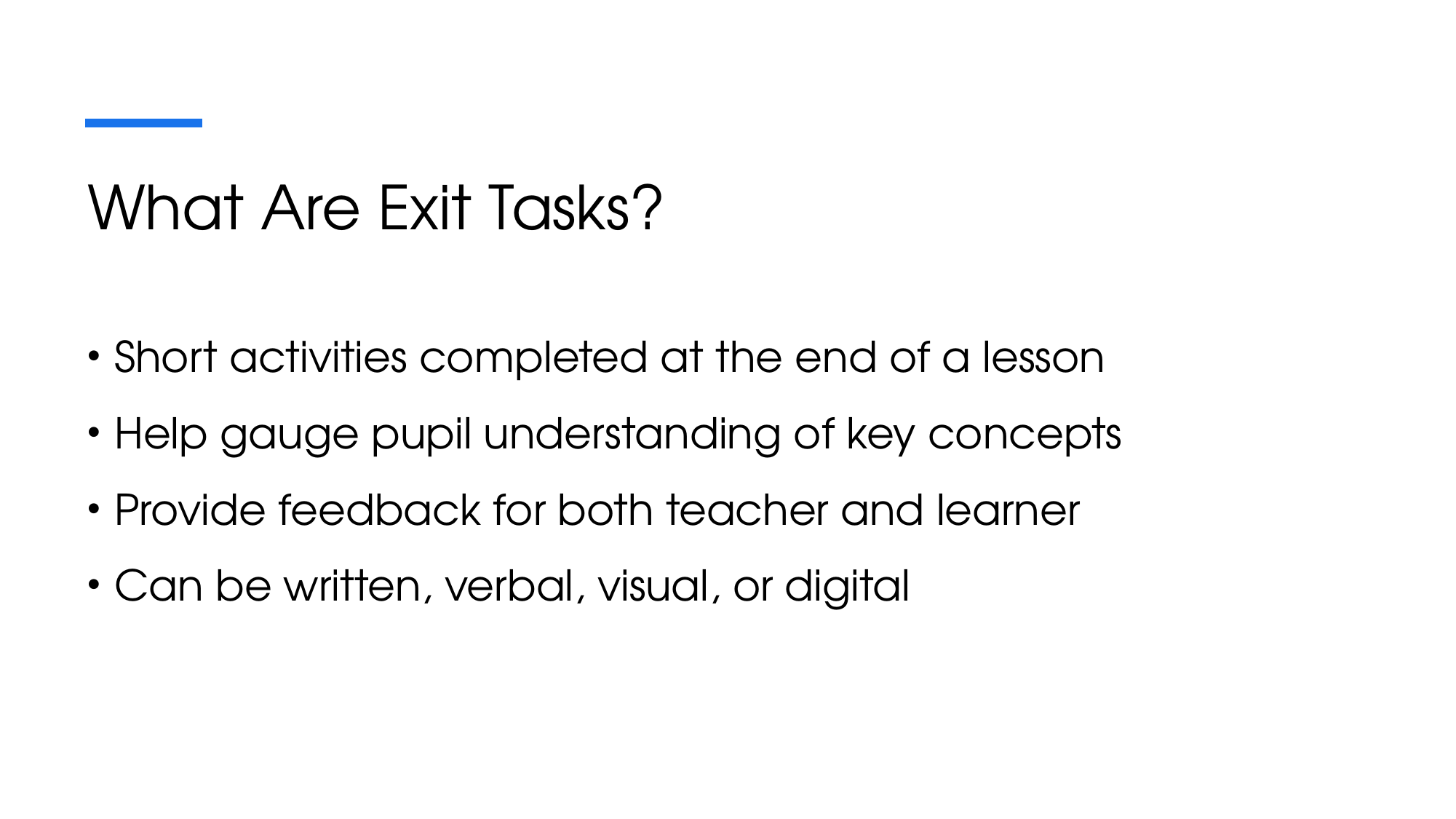

# What Are Exit Tasks?
Short activities completed at the end of a lesson
Help gauge pupil understanding of key concepts
Provide feedback for both teacher and learner
Can be written, verbal, visual, or digital